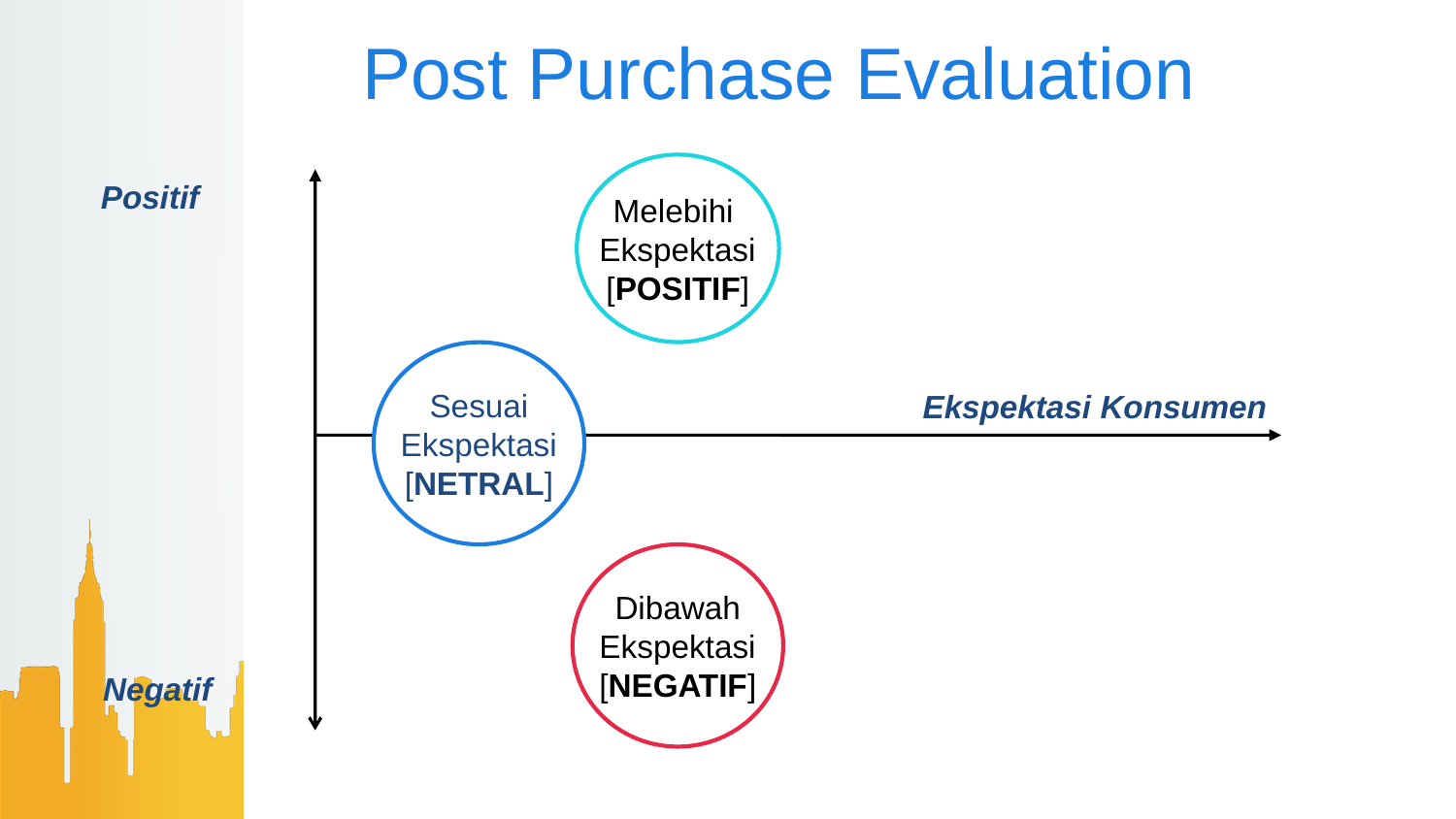

# Post Purchase Evaluation
Melebihi
Ekspektasi
[POSITIF]
Positif

Negatif
Sesuai
Ekspektasi
[NETRAL]
Ekspektasi Konsumen

Dibawah
Ekspektasi
[NEGATIF]